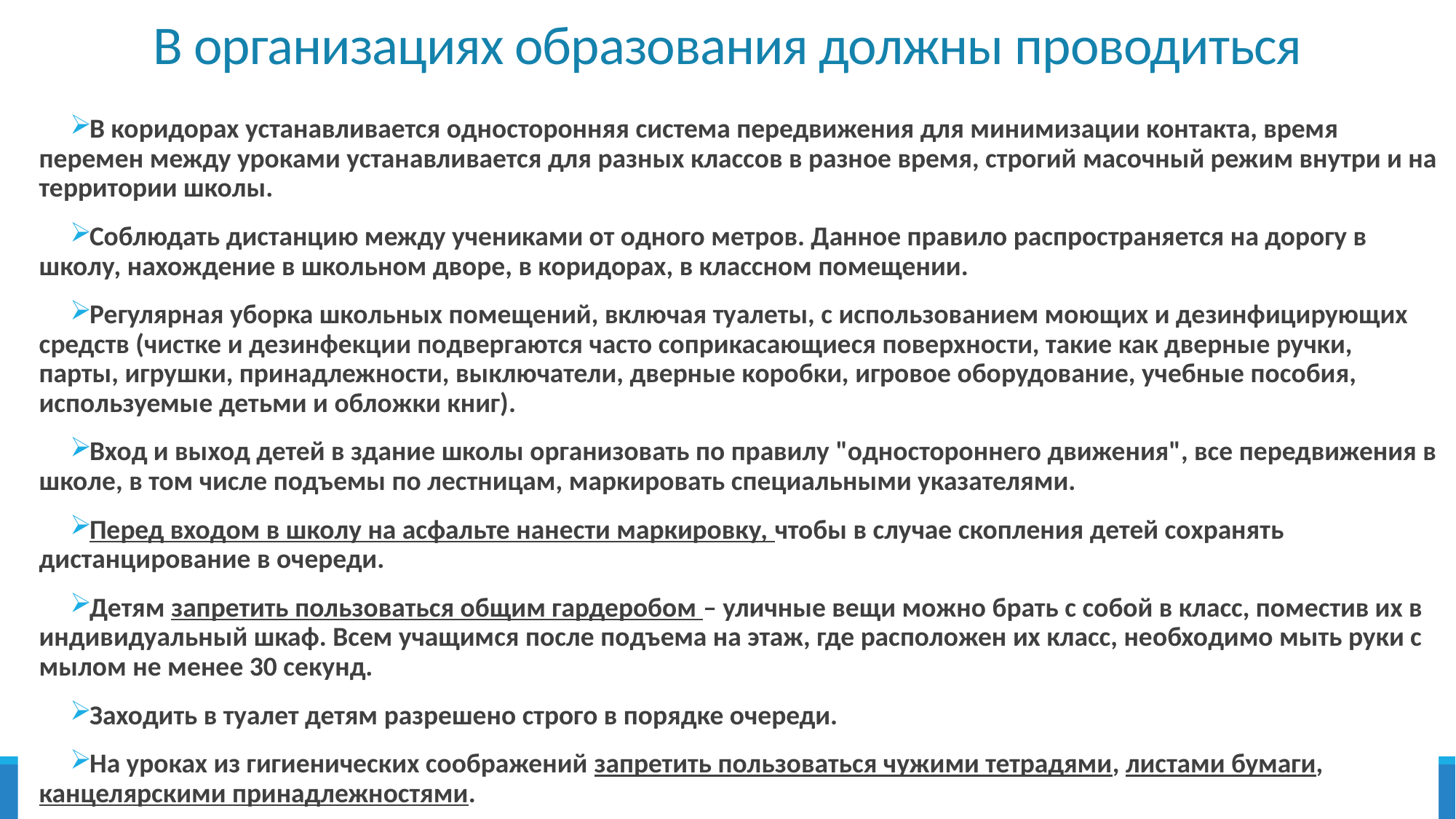

# В организациях образования должны проводиться
В коридорах устанавливается односторонняя система передвижения для минимизации контакта, время перемен между уроками устанавливается для разных классов в разное время, строгий масочный режим внутри и на территории школы.
Соблюдать дистанцию между учениками от одного метров. Данное правило распространяется на дорогу в школу, нахождение в школьном дворе, в коридорах, в классном помещении.
Регулярная уборка школьных помещений, включая туалеты, с использованием моющих и дезинфицирующих средств (чистке и дезинфекции подвергаются часто соприкасающиеся поверхности, такие как дверные ручки, парты, игрушки, принадлежности, выключатели, дверные коробки, игровое оборудование, учебные пособия, используемые детьми и обложки книг).
Вход и выход детей в здание школы организовать по правилу "одностороннего движения", все передвижения в школе, в том числе подъемы по лестницам, маркировать специальными указателями.
Перед входом в школу на асфальте нанести маркировку, чтобы в случае скопления детей сохранять дистанцирование в очереди.
Детям запретить пользоваться общим гардеробом – уличные вещи можно брать с собой в класс, поместив их в индивидуальный шкаф. Всем учащимся после подъема на этаж, где расположен их класс, необходимо мыть руки с мылом не менее 30 секунд.
Заходить в туалет детям разрешено строго в порядке очереди.
На уроках из гигиенических соображений запретить пользоваться чужими тетрадями, листами бумаги, канцелярскими принадлежностями.